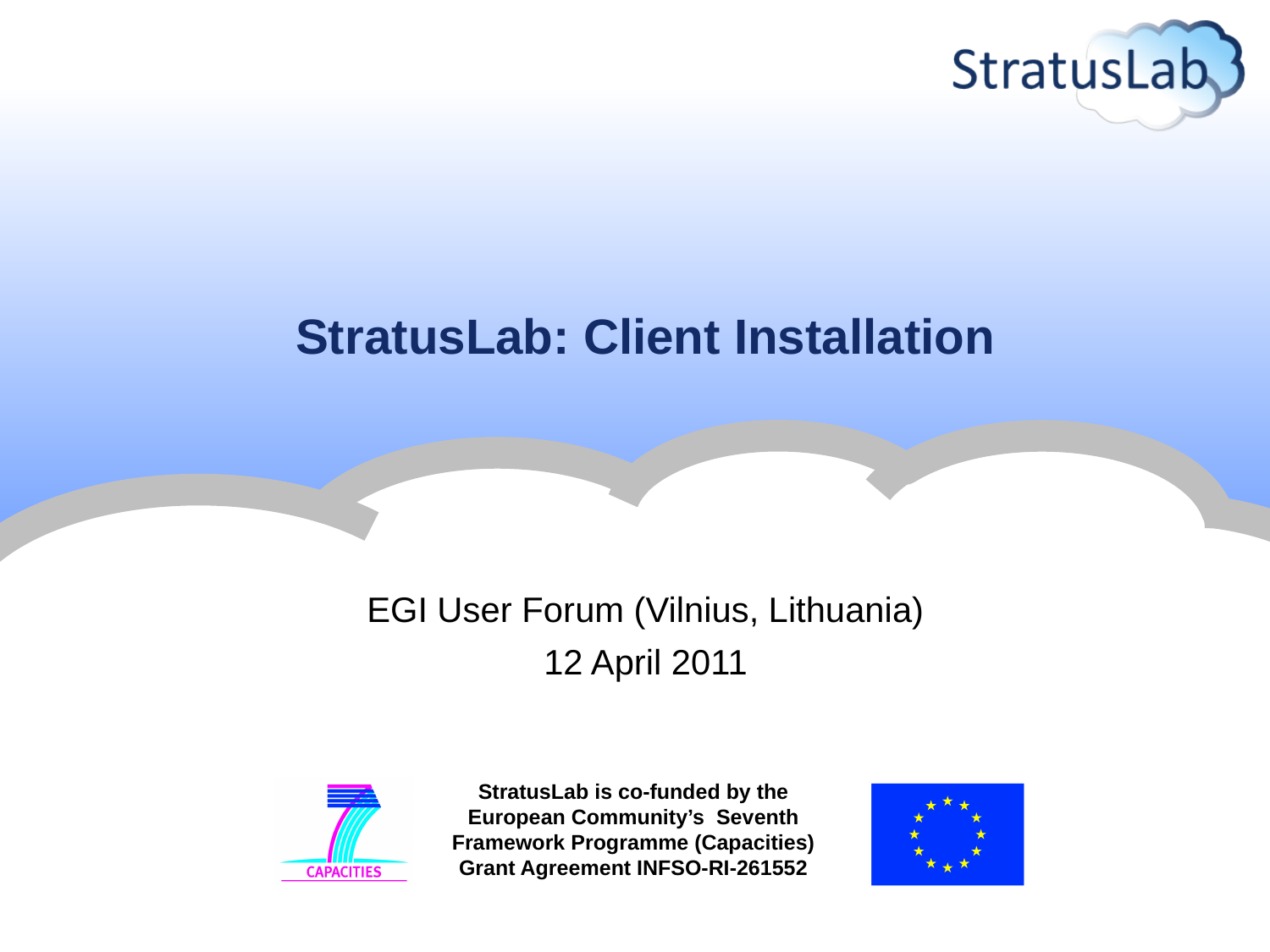

# StratusLab: Client Installation
EGI User Forum (Vilnius, Lithuania)
12 April 2011